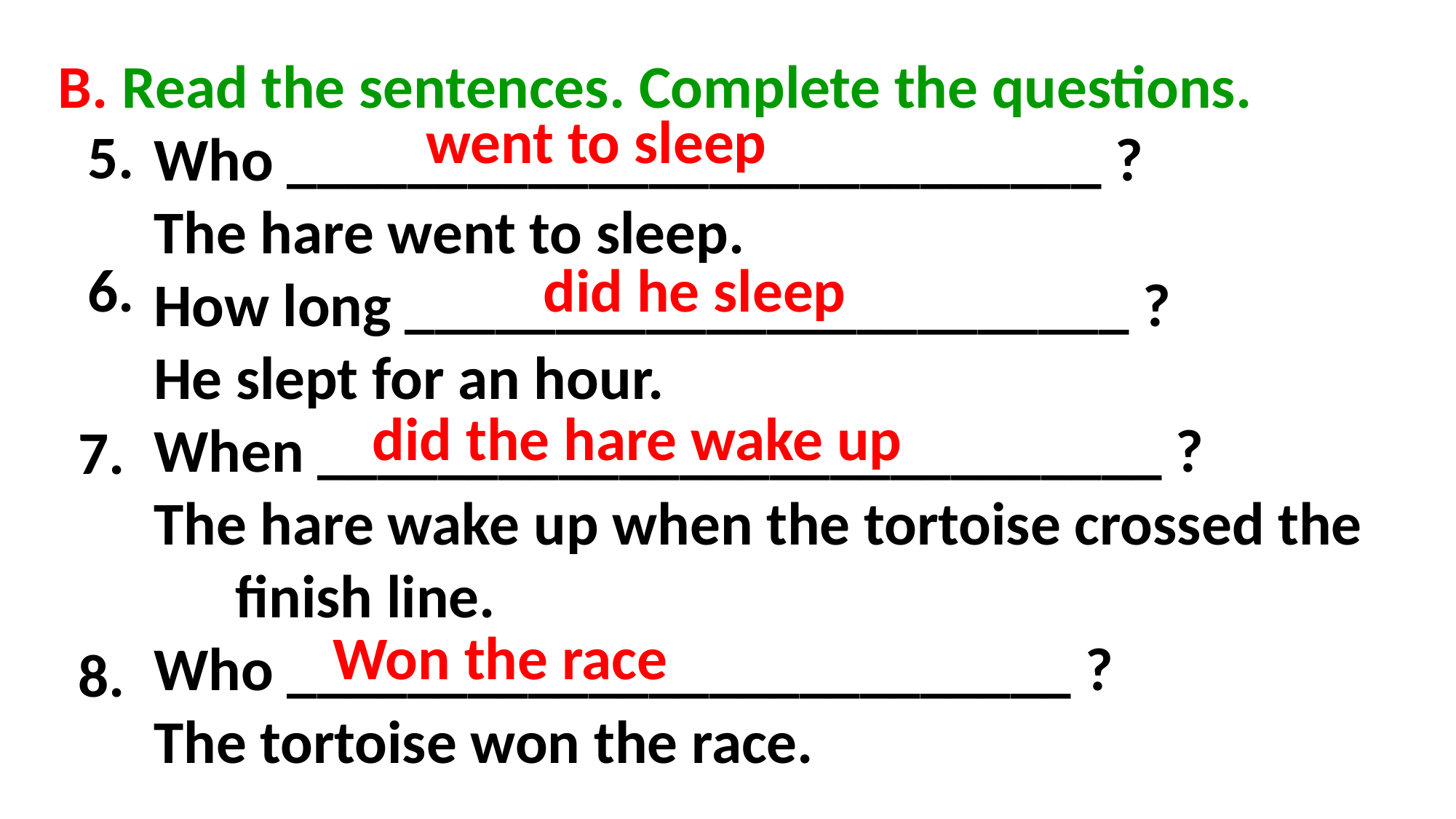

B. Read the sentences. Complete the questions.
       Who ___________________________ ?
       The hare went to sleep.
       How long ________________________ ?
       He slept for an hour.
       When ____________________________ ?
       The hare wake up when the tortoise crossed the                finish line.
       Who __________________________ ?
       The tortoise won the race.
went to sleep
5.
6.
did he sleep
did the hare wake up
7.
Won the race
8.